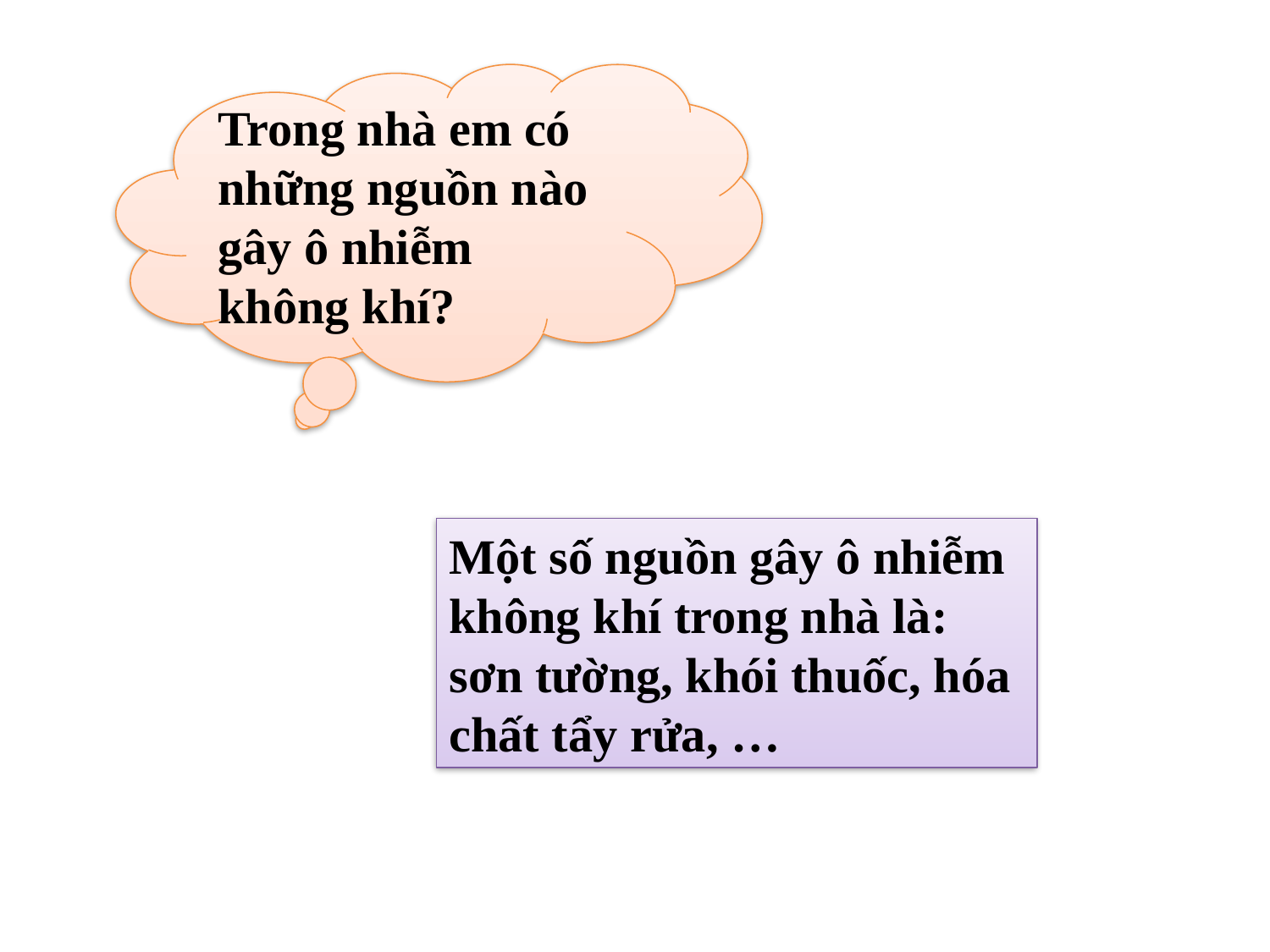

Trong nhà em có những nguồn nào gây ô nhiễm không khí?
Một số nguồn gây ô nhiễm không khí trong nhà là: sơn tường, khói thuốc, hóa chất tẩy rửa, …